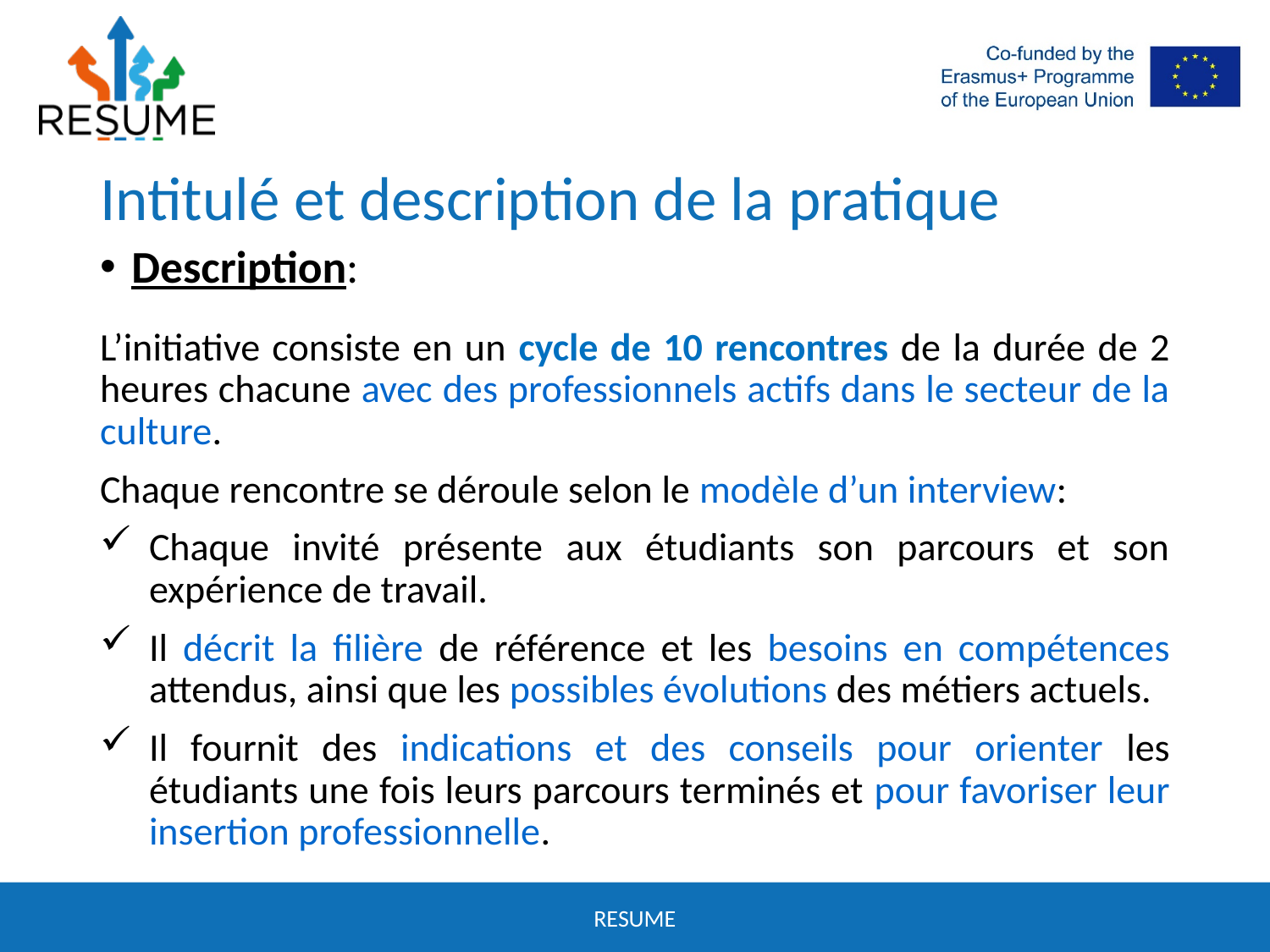

# Intitulé et description de la pratique
Description:

L’initiative consiste en un cycle de 10 rencontres de la durée de 2 heures chacune avec des professionnels actifs dans le secteur de la culture.
Chaque rencontre se déroule selon le modèle d’un interview:
Chaque invité présente aux étudiants son parcours et son expérience de travail.
Il décrit la filière de référence et les besoins en compétences attendus, ainsi que les possibles évolutions des métiers actuels.
Il fournit des indications et des conseils pour orienter les étudiants une fois leurs parcours terminés et pour favoriser leur insertion professionnelle.